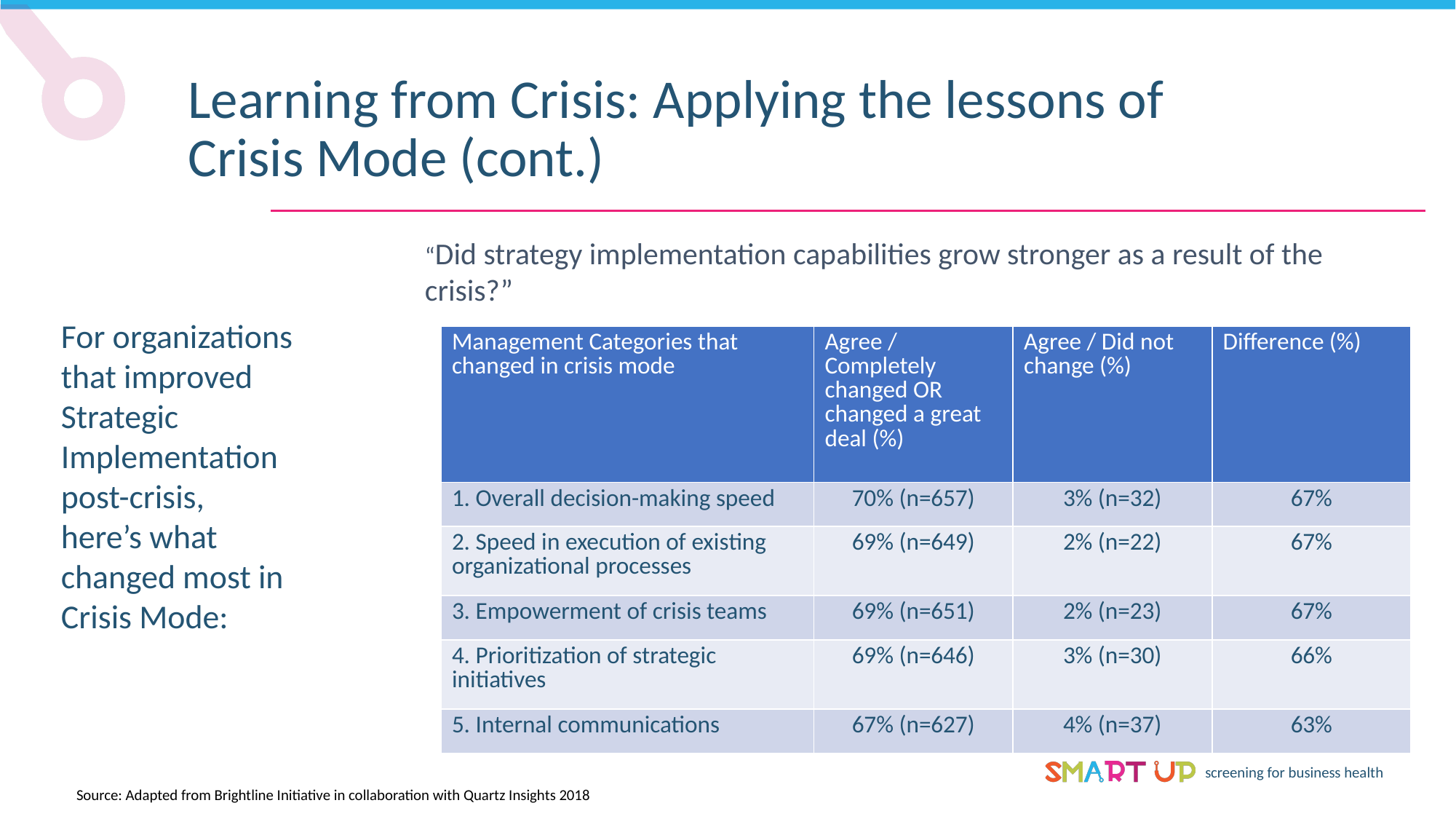

Learning from Crisis: Applying the lessons of Crisis Mode (cont.)
“Did strategy implementation capabilities grow stronger as a result of the crisis?”
For organizations that improved Strategic Implementation post-crisis, here’s what changed most in
Crisis Mode:
| Management Categories that changed in crisis mode | Agree / Completely changed OR changed a great deal (%) | Agree / Did not change (%) | Difference (%) |
| --- | --- | --- | --- |
| 1. Overall decision-making speed | 70% (n=657) | 3% (n=32) | 67% |
| 2. Speed in execution of existing organizational processes | 69% (n=649) | 2% (n=22) | 67% |
| 3. Empowerment of crisis teams | 69% (n=651) | 2% (n=23) | 67% |
| 4. Prioritization of strategic initiatives | 69% (n=646) | 3% (n=30) | 66% |
| 5. Internal communications | 67% (n=627) | 4% (n=37) | 63% |
Source: Adapted from Brightline Initiative in collaboration with Quartz Insights 2018